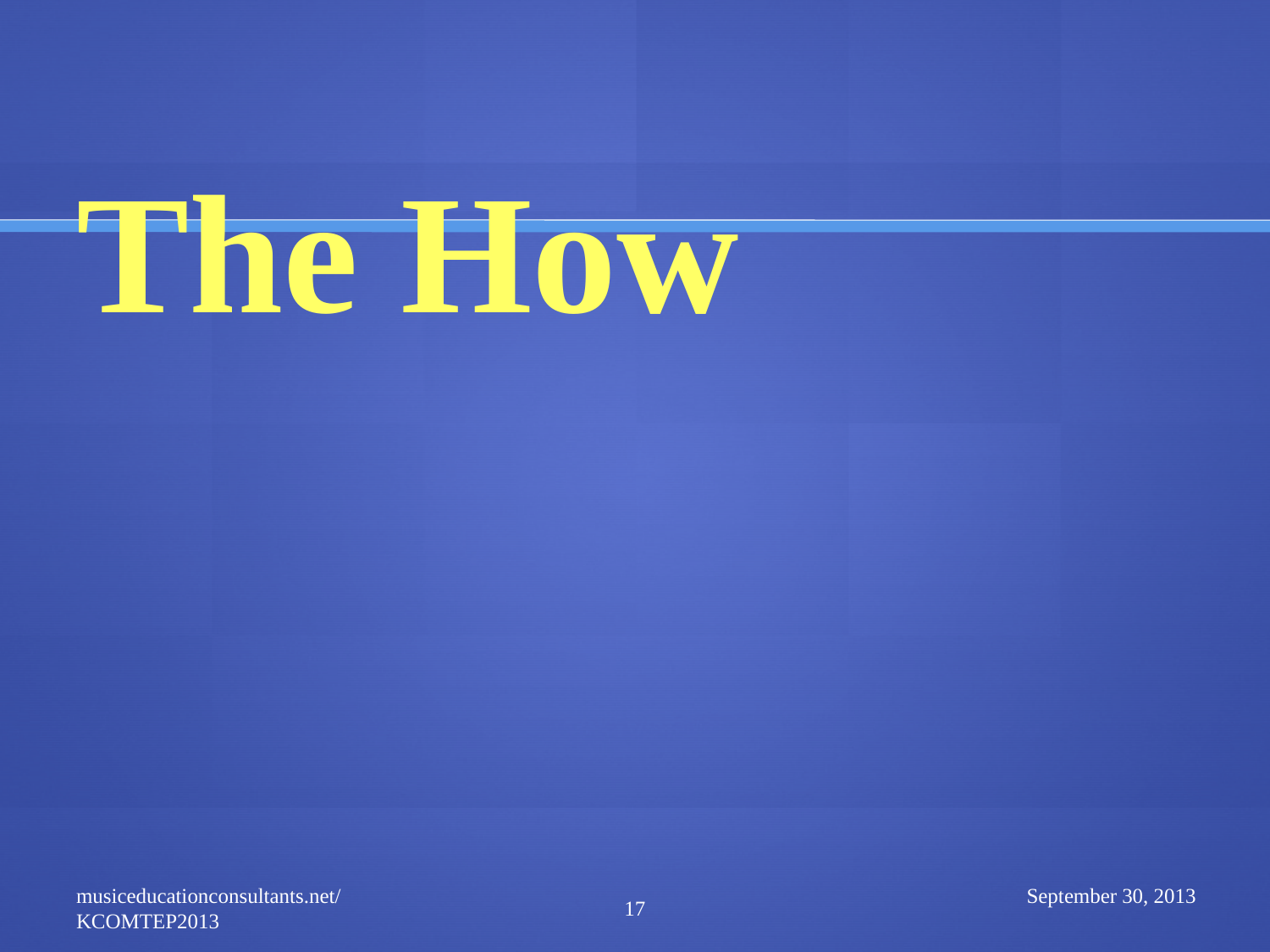

#
The How
musiceducationconsultants.net/KCOMTEP2013
17
September 30, 2013